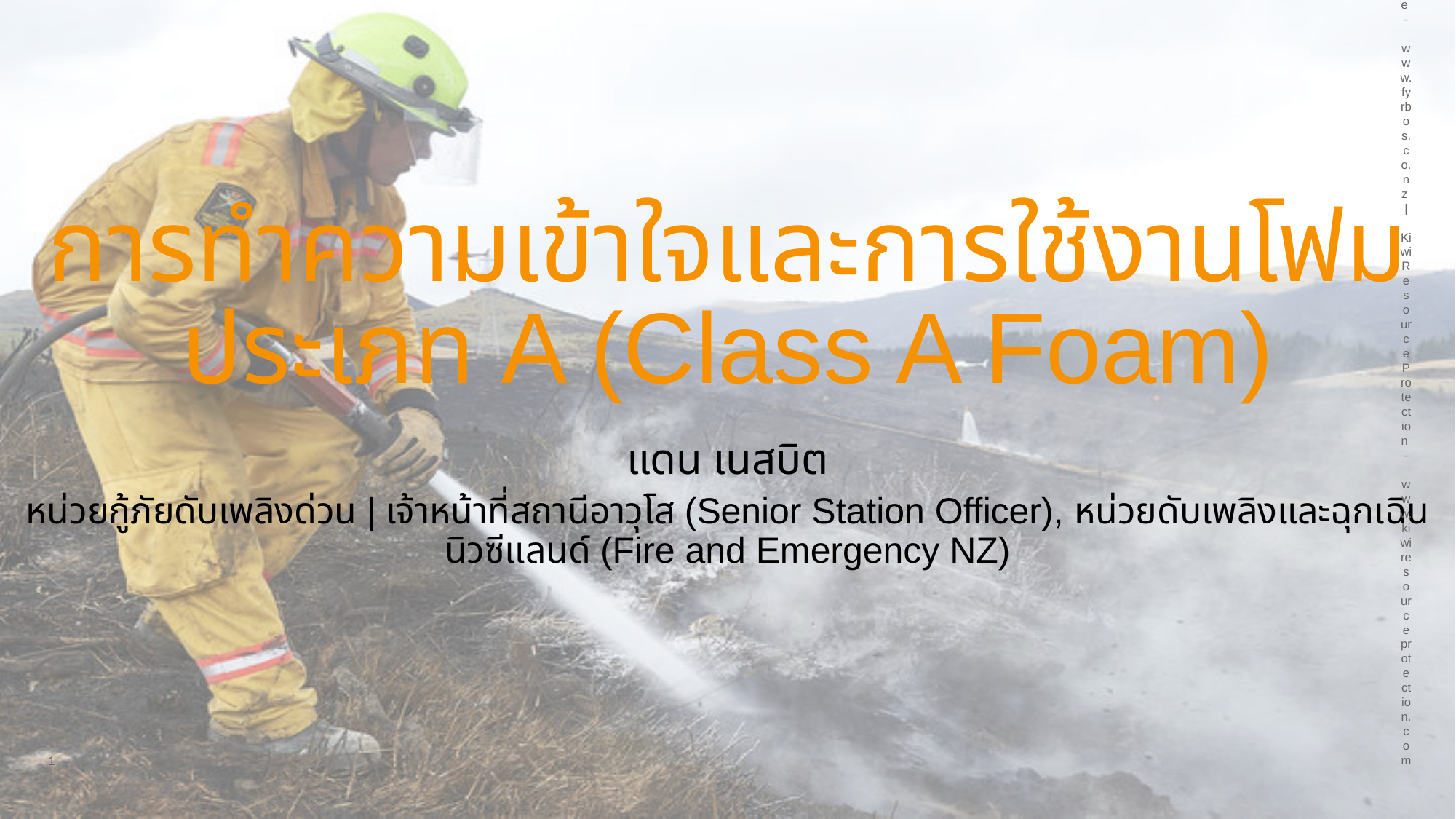

Fire Rescue and First Response   -   www.fyrbos.co.nz   |   Kiwi Resource Protection   -   www.kiwiresourceprotection.com
# การทำความเข้าใจและการใช้งานโฟมประเภท A (Class A Foam)
แดน เนสบิต
หน่วยกู้ภัยดับเพลิงด่วน | เจ้าหน้าที่สถานีอาวุโส (Senior Station Officer), หน่วยดับเพลิงและฉุกเฉินนิวซีแลนด์ (Fire and Emergency NZ)
1